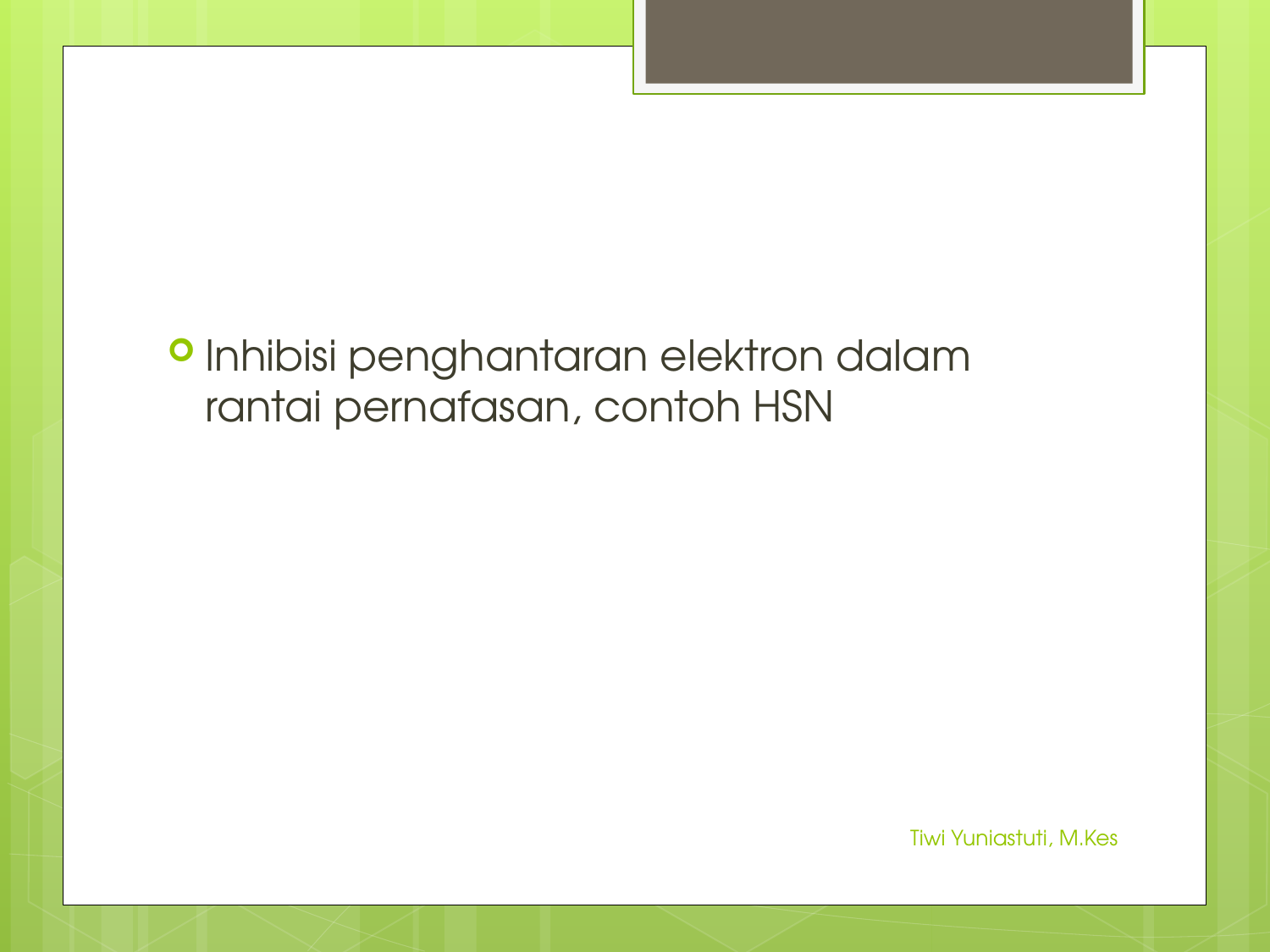

#
Inhibisi penghantaran elektron dalam rantai pernafasan, contoh HSN

Tiwi Yuniastuti, M.Kes